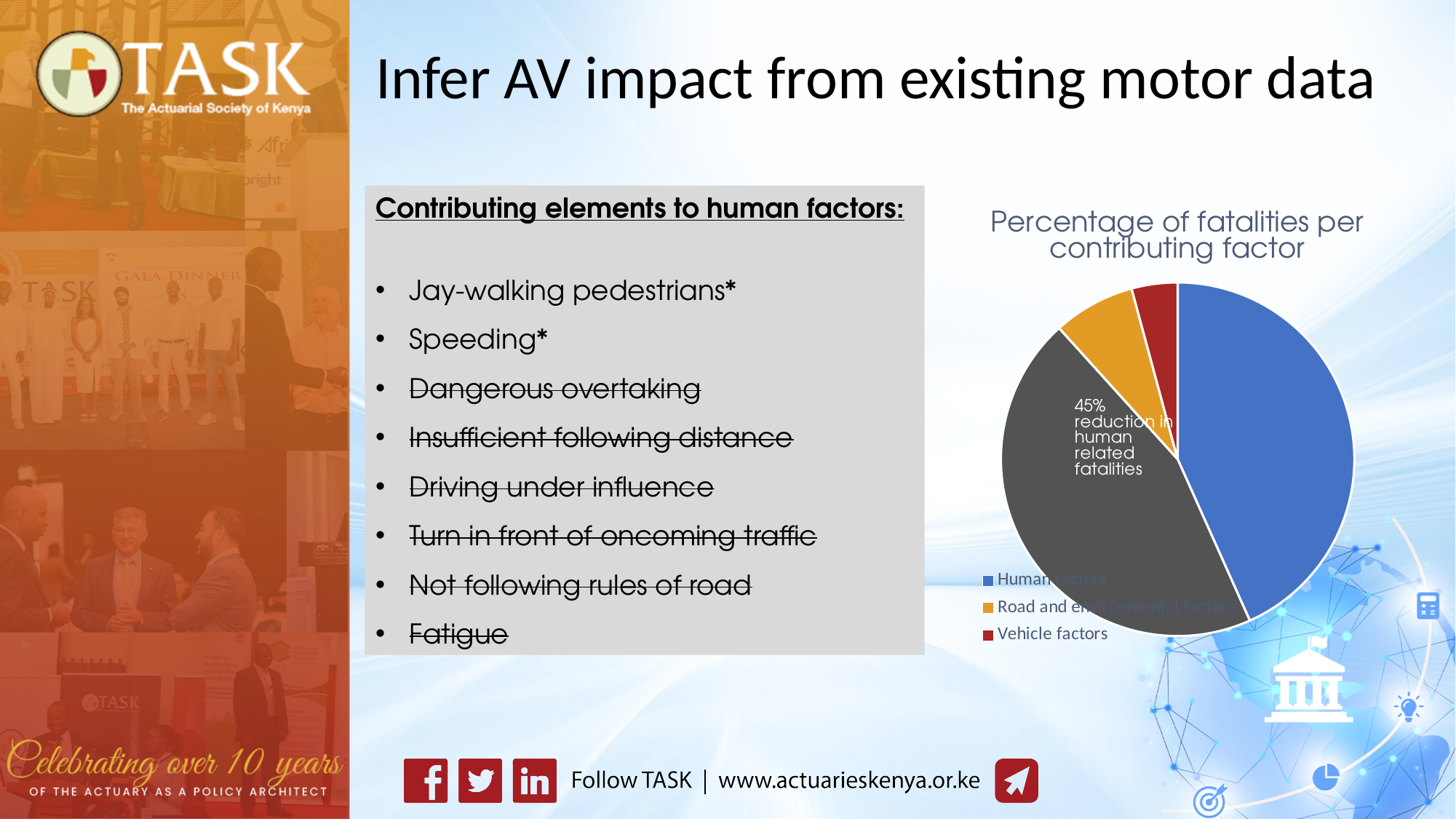

# Infer AV impact from existing motor data
Contributing elements to human factors:

Jay-walking pedestrians*
Speeding*
Dangerous overtaking
Insufficient following distance
Driving under influence
Turn in front of oncoming traffic
Not following rules of road
Fatigue

### Chart: Percentage of fatalities per contributing factor

| Category | Sales |
|---|---|
| Human factors | 43.3 |
| Eliminated | 45.0 |
| Road and environmental factors | 7.5 |
| Vehicle factors | 4.2 |